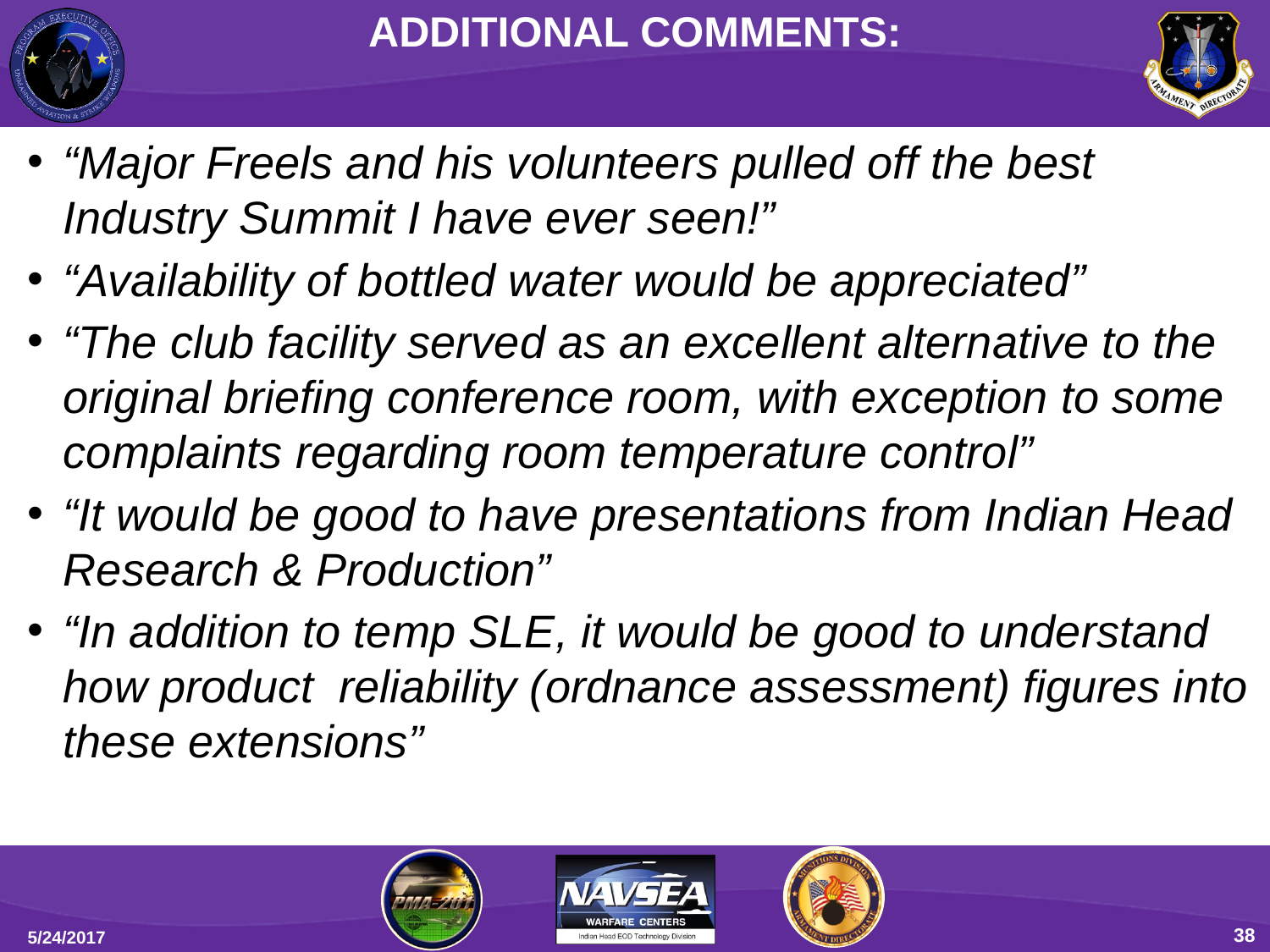

ADDITIONAL COMMENTS:
“Major Freels and his volunteers pulled off the best Industry Summit I have ever seen!”
“Availability of bottled water would be appreciated”
“The club facility served as an excellent alternative to the original briefing conference room, with exception to some complaints regarding room temperature control”
“It would be good to have presentations from Indian Head Research & Production”
“In addition to temp SLE, it would be good to understand how product  reliability (ordnance assessment) figures into these extensions”